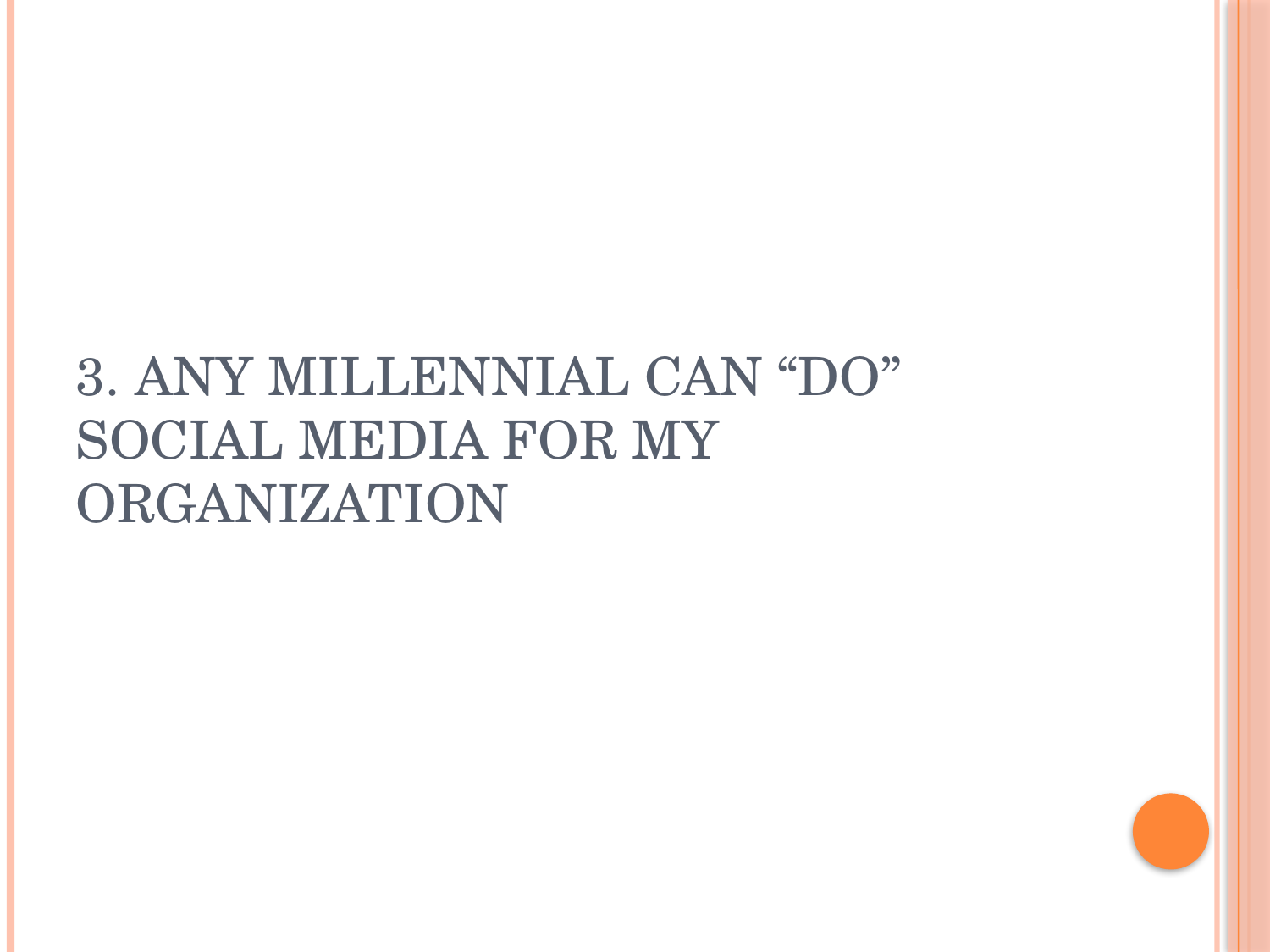

# 3. Any Millennial Can “Do” Social Media for my Organization